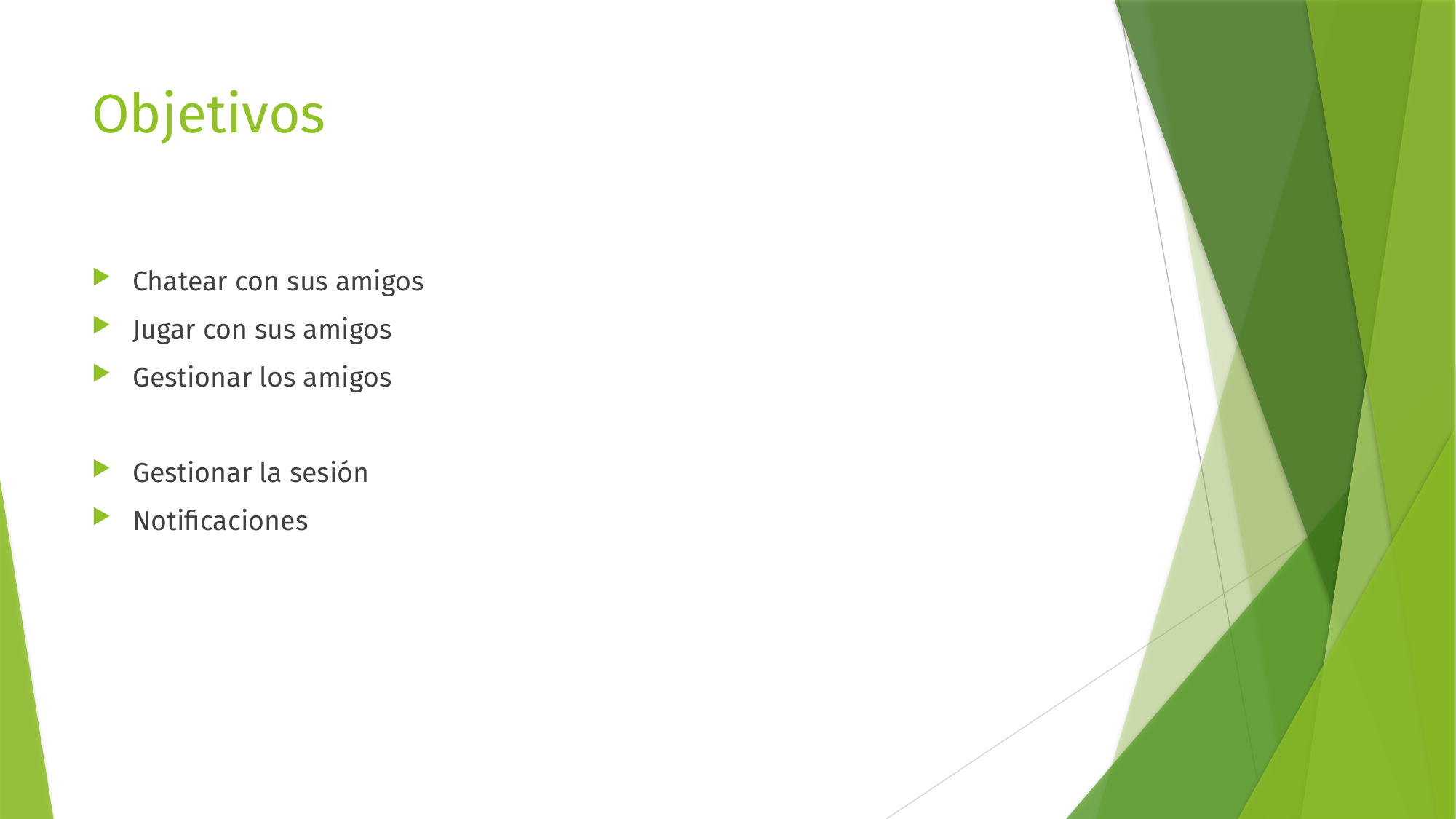

# Objetivos
Chatear con sus amigos
Jugar con sus amigos
Gestionar los amigos

Gestionar la sesión
Notificaciones